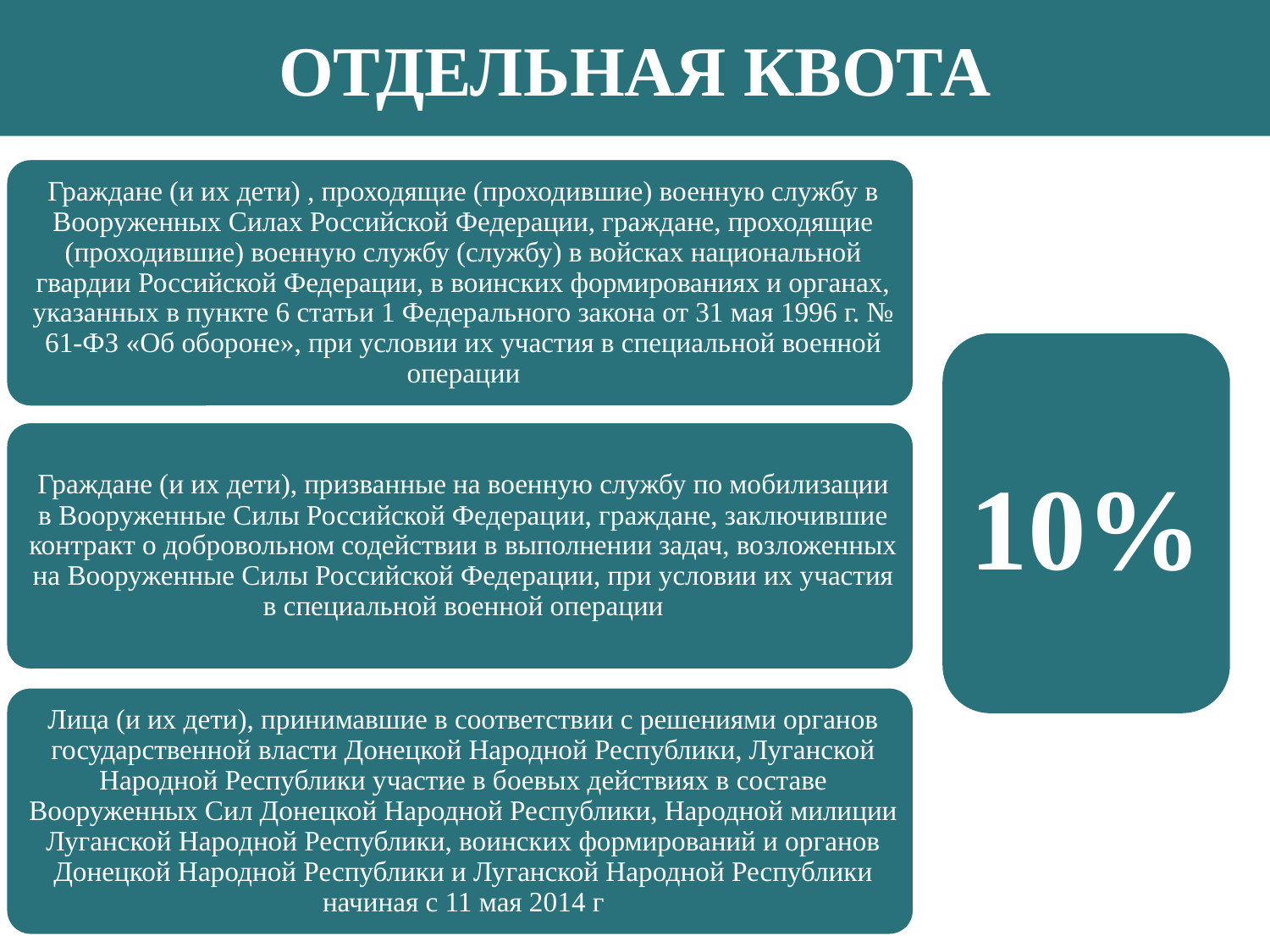

ОТДЕЛЬНАЯ КВОТА
Граждане (и их дети) , проходящие (проходившие) военную службу в Вооруженных Силах Российской Федерации, граждане, проходящие (проходившие) военную службу (службу) в войсках национальной гвардии Российской Федерации, в воинских формированиях и органах, указанных в пункте 6 статьи 1 Федерального закона от 31 мая 1996 г. № 61-ФЗ «Об обороне», при условии их участия в специальной военной операции
Граждане (и их дети), призванные на военную службу по мобилизации в Вооруженные Силы Российской Федерации, граждане, заключившие контракт о добровольном содействии в выполнении задач, возложенных на Вооруженные Силы Российской Федерации, при условии их участия в специальной военной операции
Лица (и их дети), принимавшие в соответствии с решениями органов государственной власти Донецкой Народной Республики, Луганской Народной Республики участие в боевых действиях в составе Вооруженных Сил Донецкой Народной Республики, Народной милиции Луганской Народной Республики, воинских формирований и органов Донецкой Народной Республики и Луганской Народной Республики начиная с 11 мая 2014 г
10%